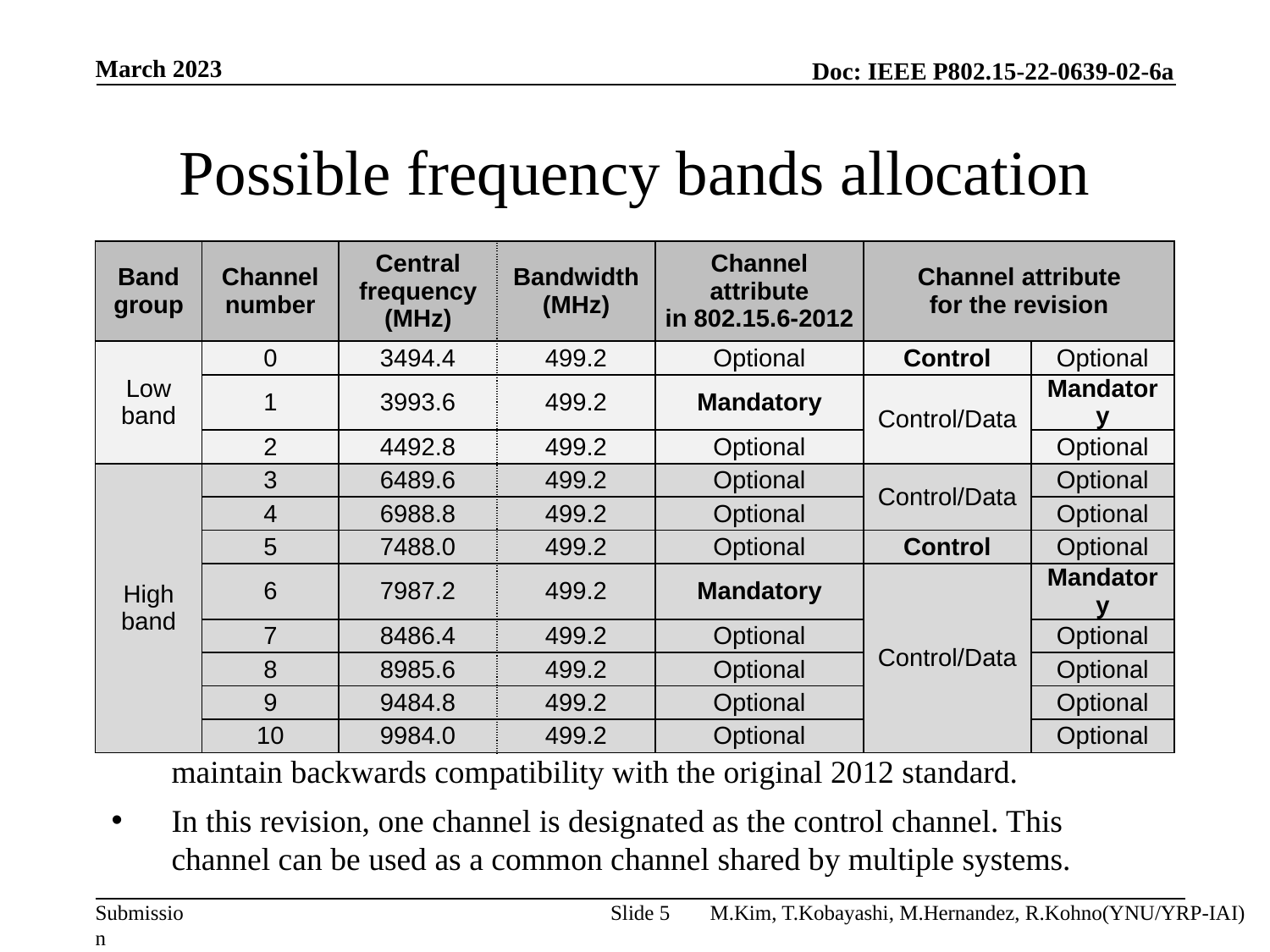

March 2023
# Possible frequency bands allocation
| Band group | Channel number | Central frequency (MHz) | Bandwidth (MHz) | Channel attribute in 802.15.6-2012 | Channel attribute for the revision |  |
| --- | --- | --- | --- | --- | --- | --- |
| Low band | 0 | 3494.4 | 499.2 | Optional | Control | Optional |
|  | 1 | 3993.6 | 499.2 | Mandatory | Control/Data | Mandatory |
|  | 2 | 4492.8 | 499.2 | Optional |  | Optional |
| High band | 3 | 6489.6 | 499.2 | Optional | Control/Data | Optional |
|  | 4 | 6988.8 | 499.2 | Optional |  | Optional |
|  | 5 | 7488.0 | 499.2 | Optional | Control | Optional |
|  | 6 | 7987.2 | 499.2 | Mandatory | Control/Data | Mandatory |
|  | 7 | 8486.4 | 499.2 | Optional |  | Optional |
|  | 8 | 8985.6 | 499.2 | Optional |  | Optional |
|  | 9 | 9484.8 | 499.2 | Optional |  | Optional |
|  | 10 | 9984.0 | 499.2 | Optional |  | Optional |
One channel is mandatory for each band group. This is unchanged to maintain backwards compatibility with the original 2012 standard.
In this revision, one channel is designated as the control channel. This channel can be used as a common channel shared by multiple systems.
Slide 5
M.Kim, T.Kobayashi, M.Hernandez, R.Kohno(YNU/YRP-IAI)